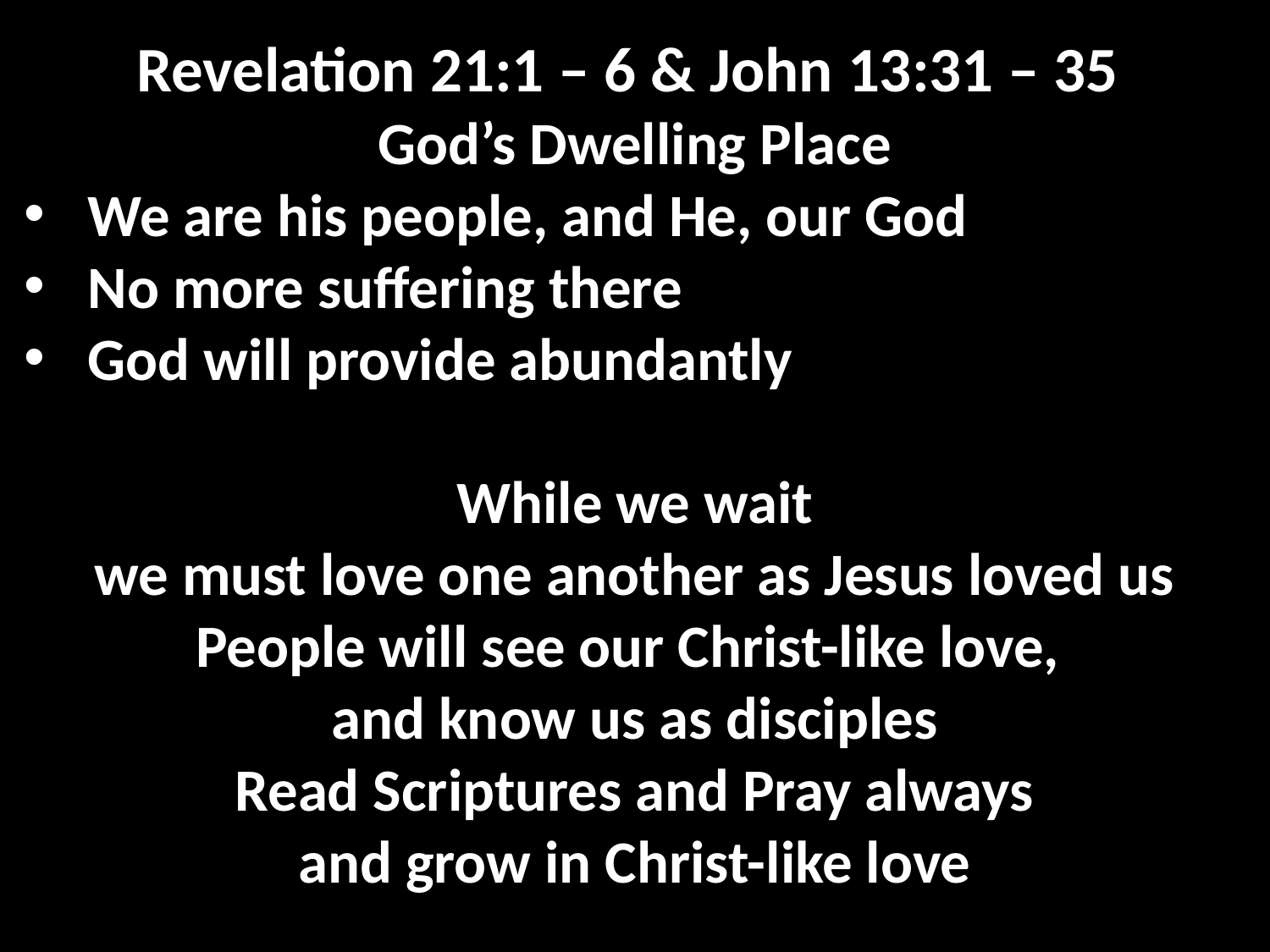

Revelation 21:1 – 6 & John 13:31 – 35
God’s Dwelling Place
We are his people, and He, our God
No more suffering there
God will provide abundantly

While we wait
we must love one another as Jesus loved us
People will see our Christ-like love,
and know us as disciples
Read Scriptures and Pray always
and grow in Christ-like love